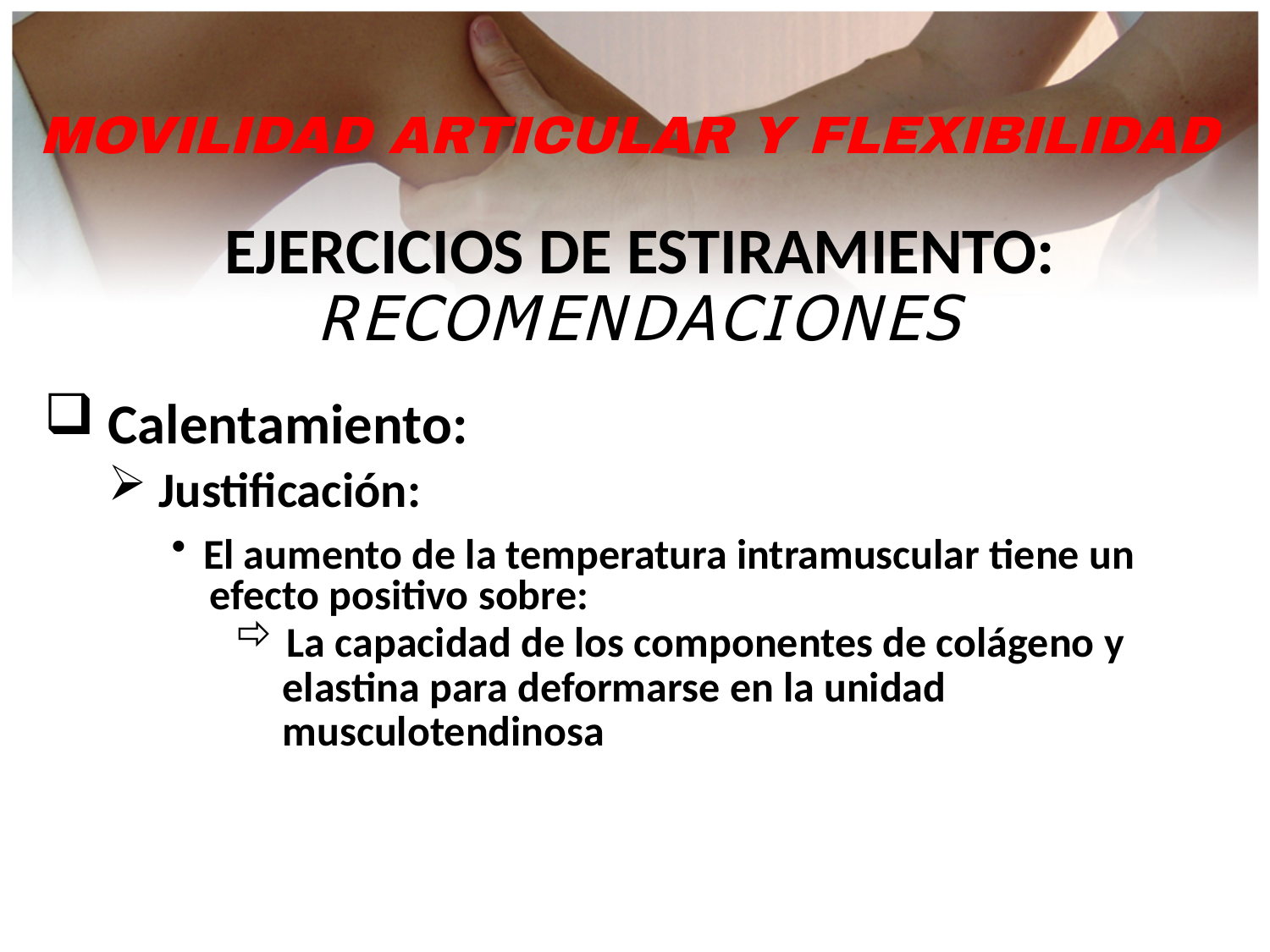

MOVILIDAD ARTICULAR Y FLEXIBILIDAD
EJERCICIOS DE ESTIRAMIENTO:
RECOMENDACIONES
 Calentamiento:
 Justificación:
El aumento de la temperatura intramuscular tiene un
    efecto positivo sobre:
 La capacidad de los componentes de colágeno y
     elastina para deformarse en la unidad
     musculotendinosa